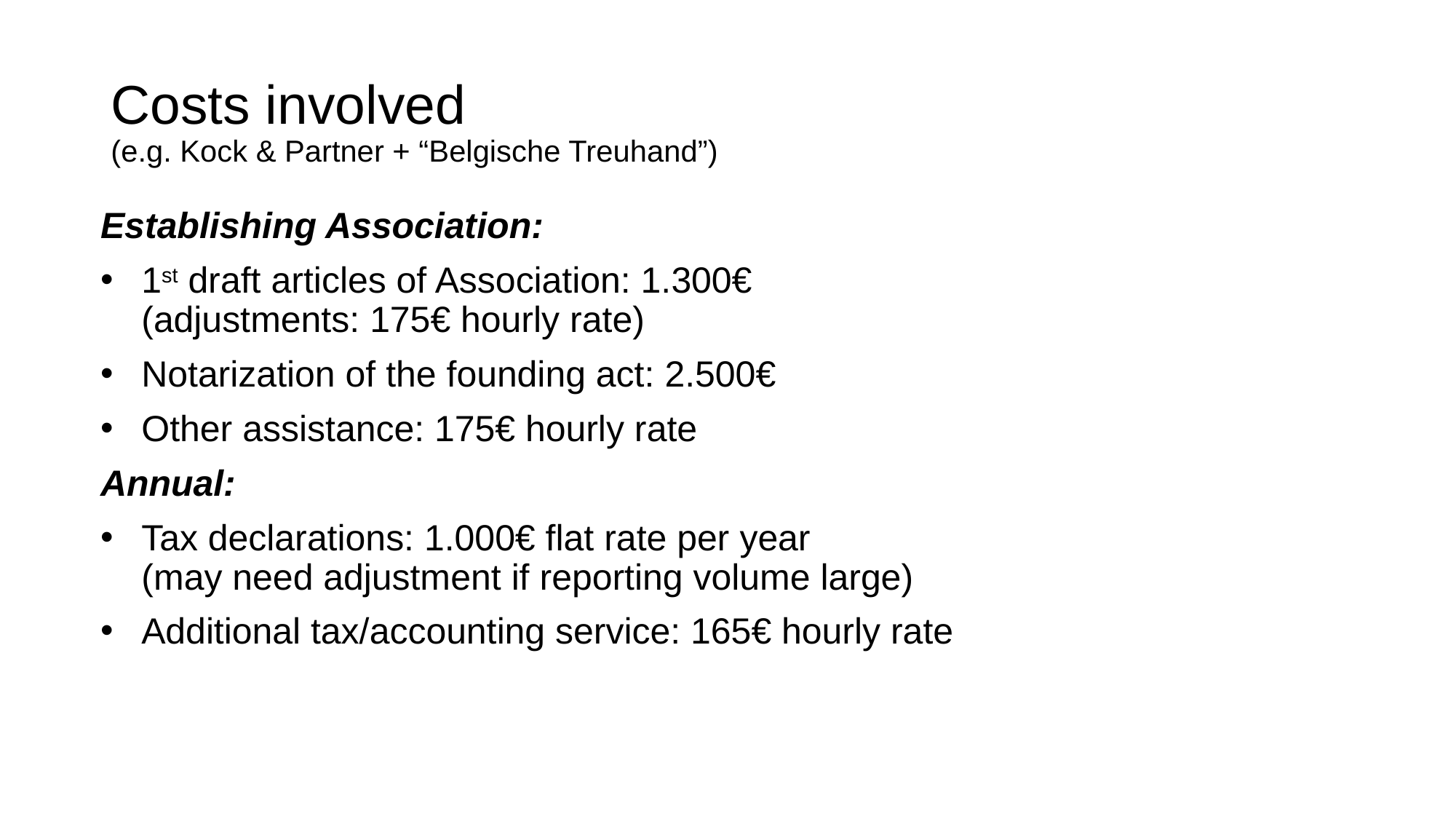

# Costs involved (e.g. Kock & Partner + “Belgische Treuhand”)
Establishing Association:
1st draft articles of Association: 1.300€
(adjustments: 175€ hourly rate)
Notarization of the founding act: 2.500€
Other assistance: 175€ hourly rate
Annual:
Tax declarations: 1.000€ flat rate per year
(may need adjustment if reporting volume large)
Additional tax/accounting service: 165€ hourly rate